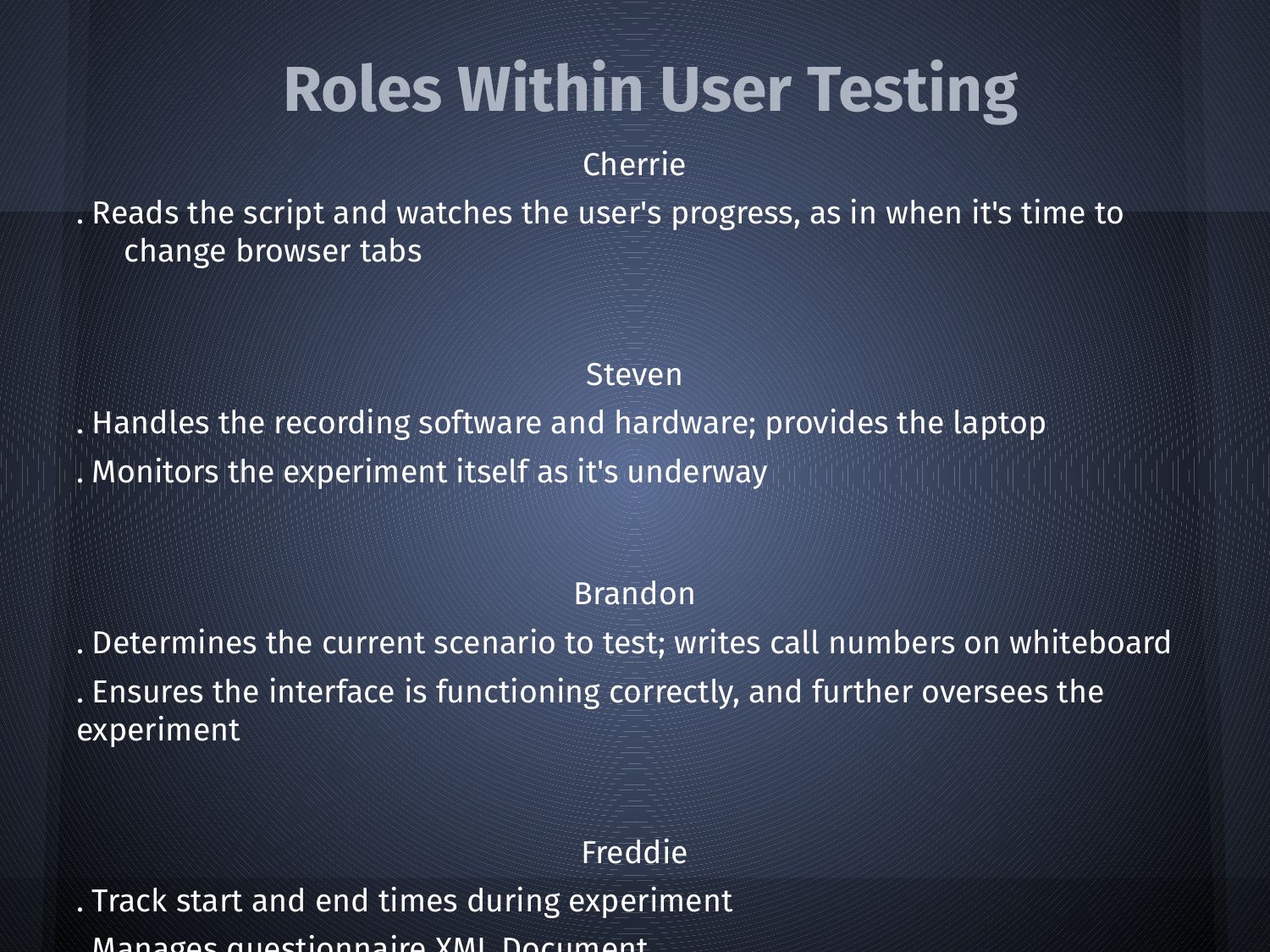

# Roles Within User Testing
Cherrie
. Reads the script and watches the user's progress, as in when it's time to change browser tabs

Steven
. Handles the recording software and hardware; provides the laptop
. Monitors the experiment itself as it's underway

Brandon
. Determines the current scenario to test; writes call numbers on whiteboard
. Ensures the interface is functioning correctly, and further oversees the experiment

Freddie
. Track start and end times during experiment
. Manages questionnaire XML Document